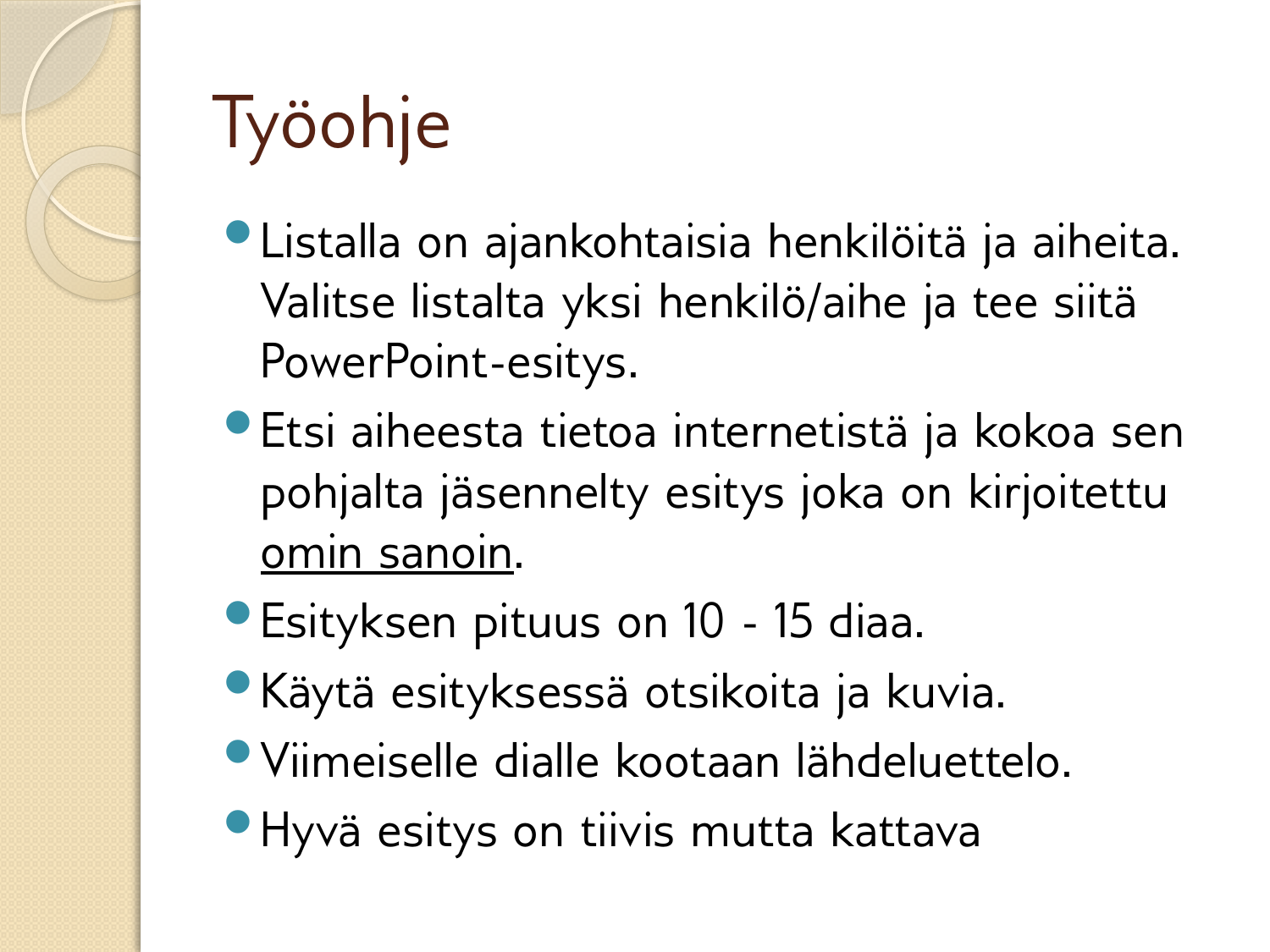

# Työohje
Listalla on ajankohtaisia henkilöitä ja aiheita. Valitse listalta yksi henkilö/aihe ja tee siitä PowerPoint-esitys.
Etsi aiheesta tietoa internetistä ja kokoa sen pohjalta jäsennelty esitys joka on kirjoitettu omin sanoin.
Esityksen pituus on 10 - 15 diaa.
Käytä esityksessä otsikoita ja kuvia.
Viimeiselle dialle kootaan lähdeluettelo.
Hyvä esitys on tiivis mutta kattava